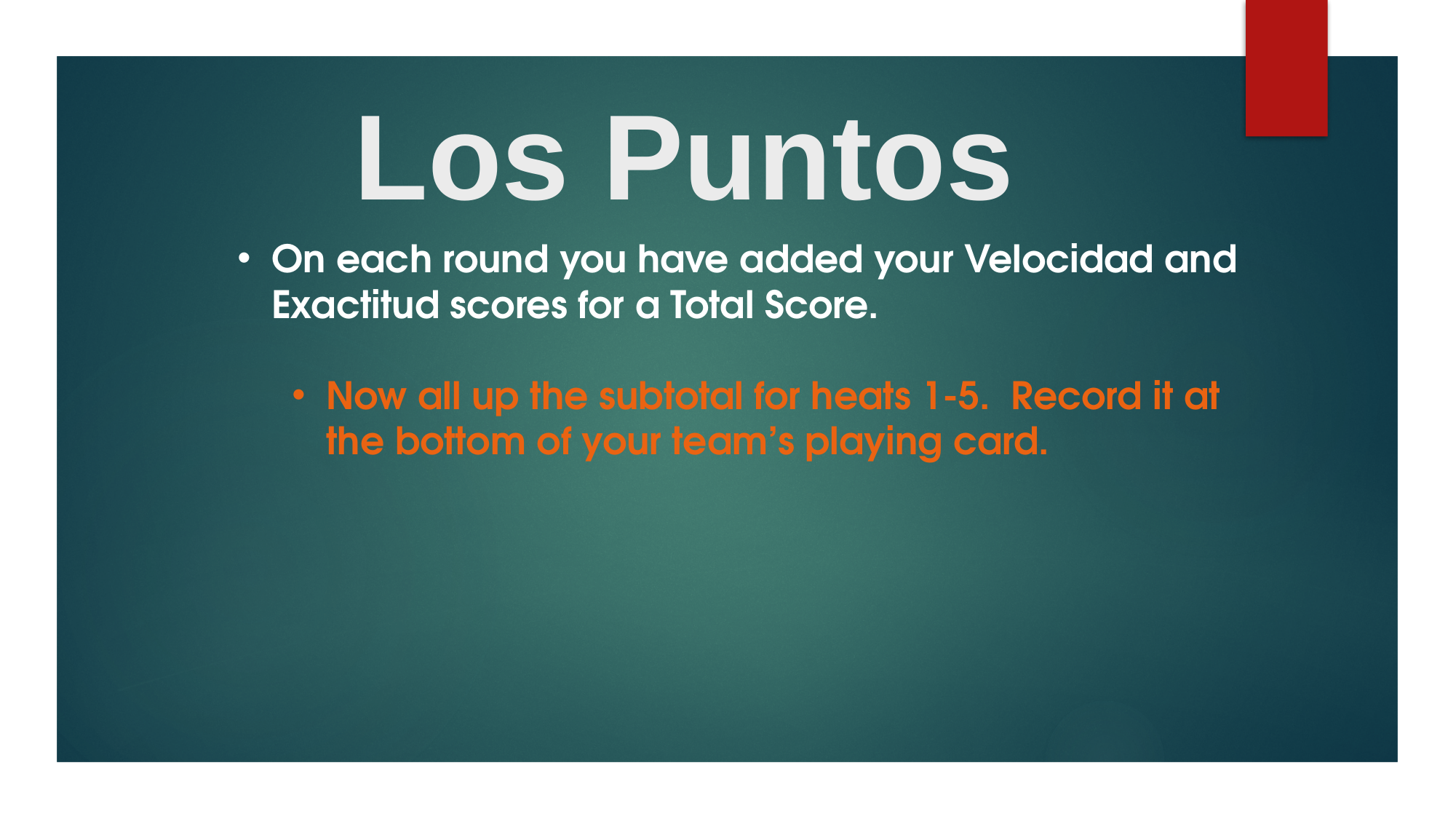

# Los Puntos
On each round you have added your Velocidad and Exactitud scores for a Total Score.

Now all up the subtotal for heats 1-5.  Record it at the bottom of your team’s playing card.